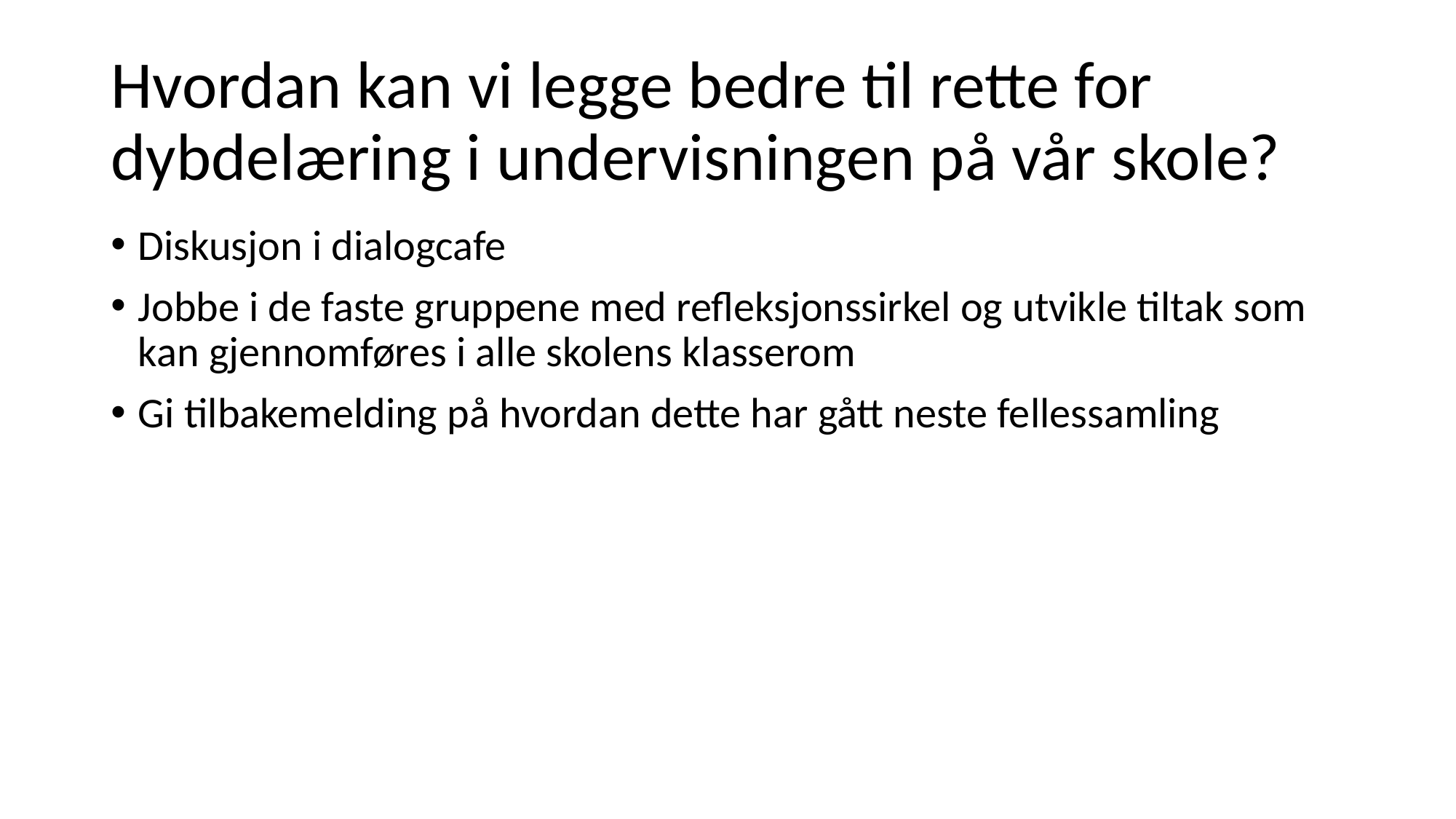

# Hvordan kan vi legge bedre til rette for dybdelæring i undervisningen på vår skole?
Diskusjon i dialogcafe
Jobbe i de faste gruppene med refleksjonssirkel og utvikle tiltak som kan gjennomføres i alle skolens klasserom
Gi tilbakemelding på hvordan dette har gått neste fellessamling